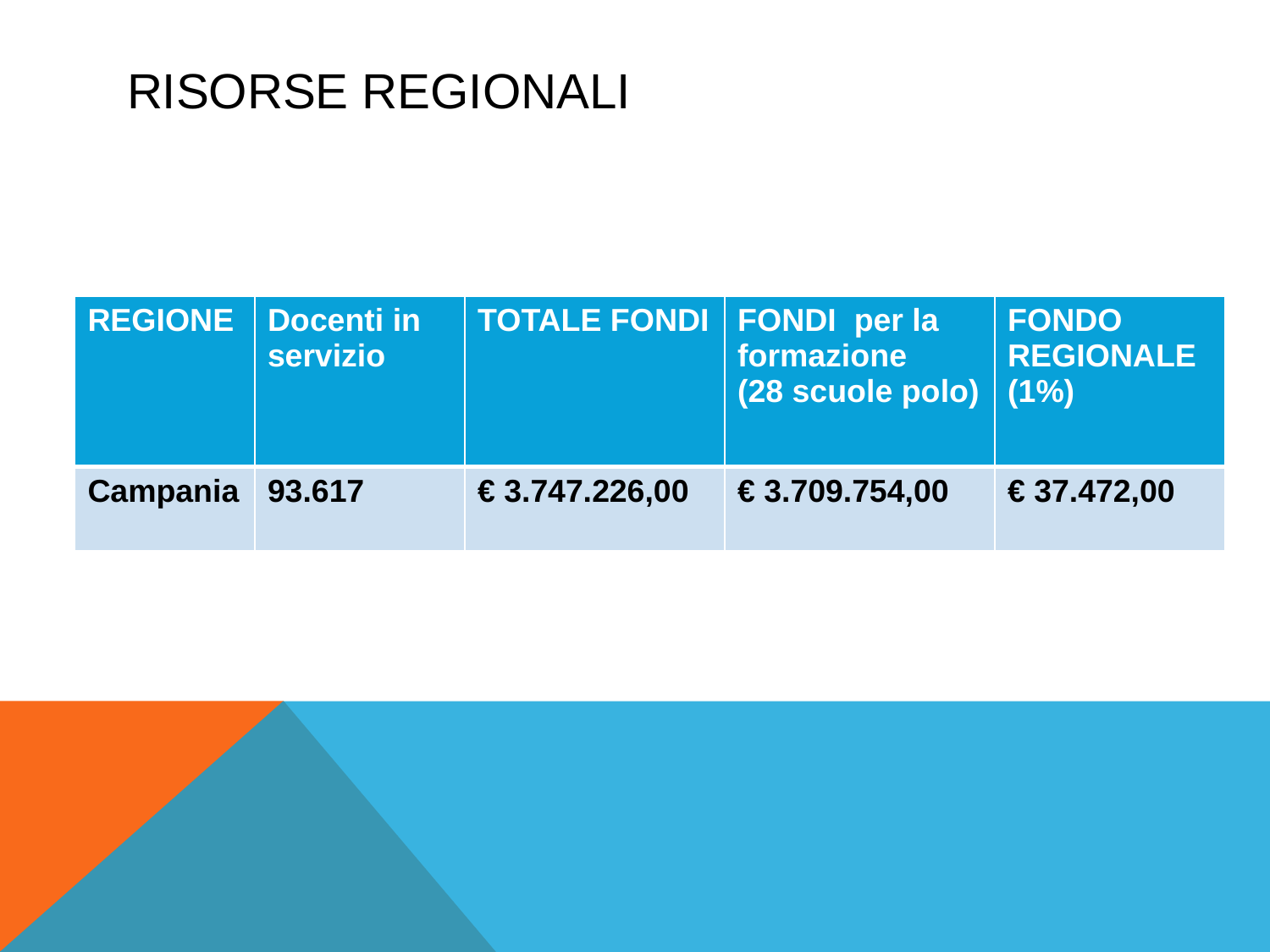

# RISORSE REGIONALI
| REGIONE | Docenti in servizio | TOTALE FONDI | FONDI per la formazione (28 scuole polo) | FONDO REGIONALE (1%) |
| --- | --- | --- | --- | --- |
| Campania | 93.617 | € 3.747.226,00 | € 3.709.754,00 | € 37.472,00 |